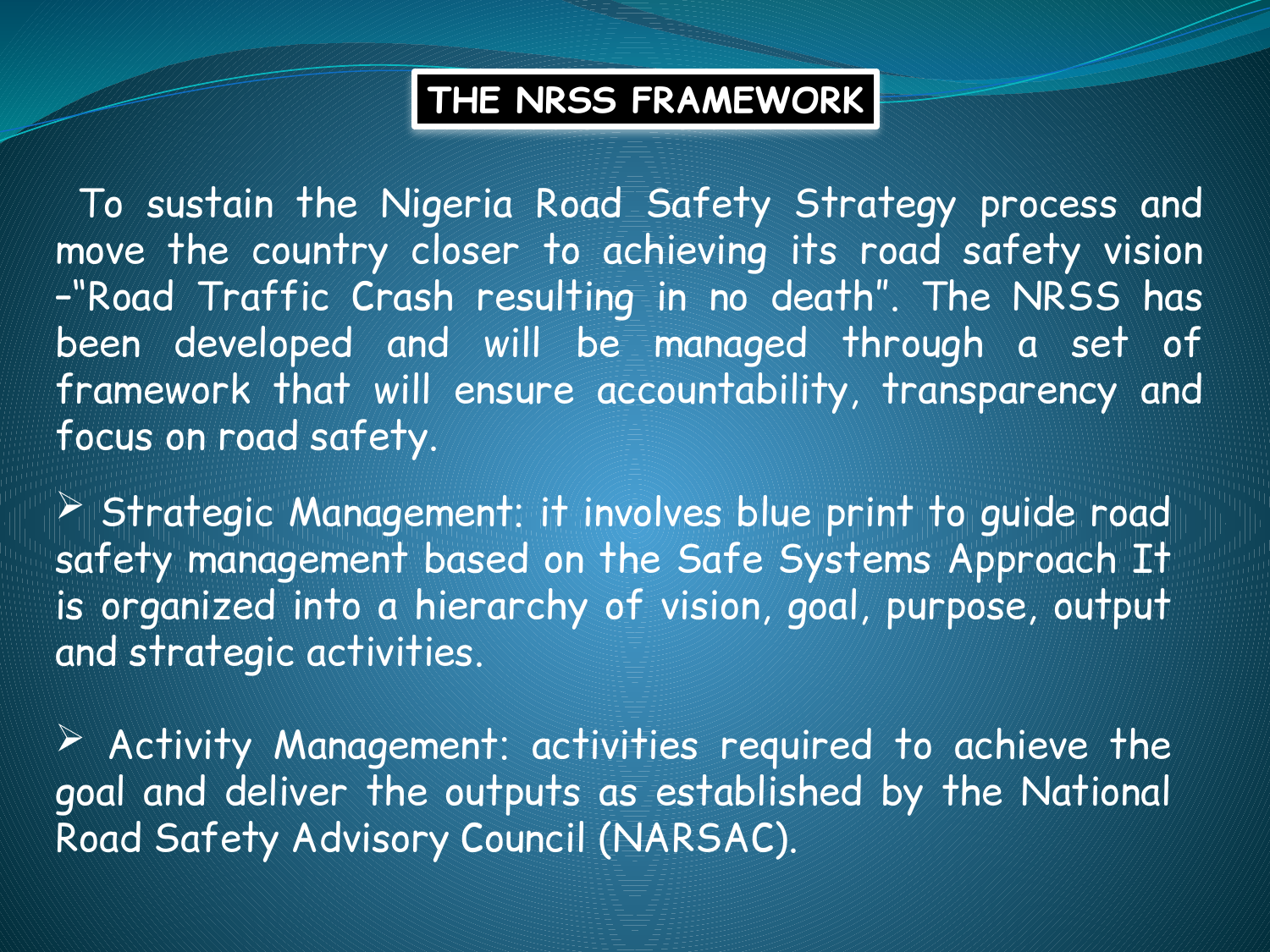

THE NRSS FRAMEWORK
 To sustain the Nigeria Road Safety Strategy process and move the country closer to achieving its road safety vision –“Road Traffic Crash resulting in no death”. The NRSS has been developed and will be managed through a set of framework that will ensure accountability, transparency and focus on road safety.
 Strategic Management: it involves blue print to guide road safety management based on the Safe Systems Approach It is organized into a hierarchy of vision, goal, purpose, output and strategic activities.

 Activity Management: activities required to achieve the goal and deliver the outputs as established by the National Road Safety Advisory Council (NARSAC).